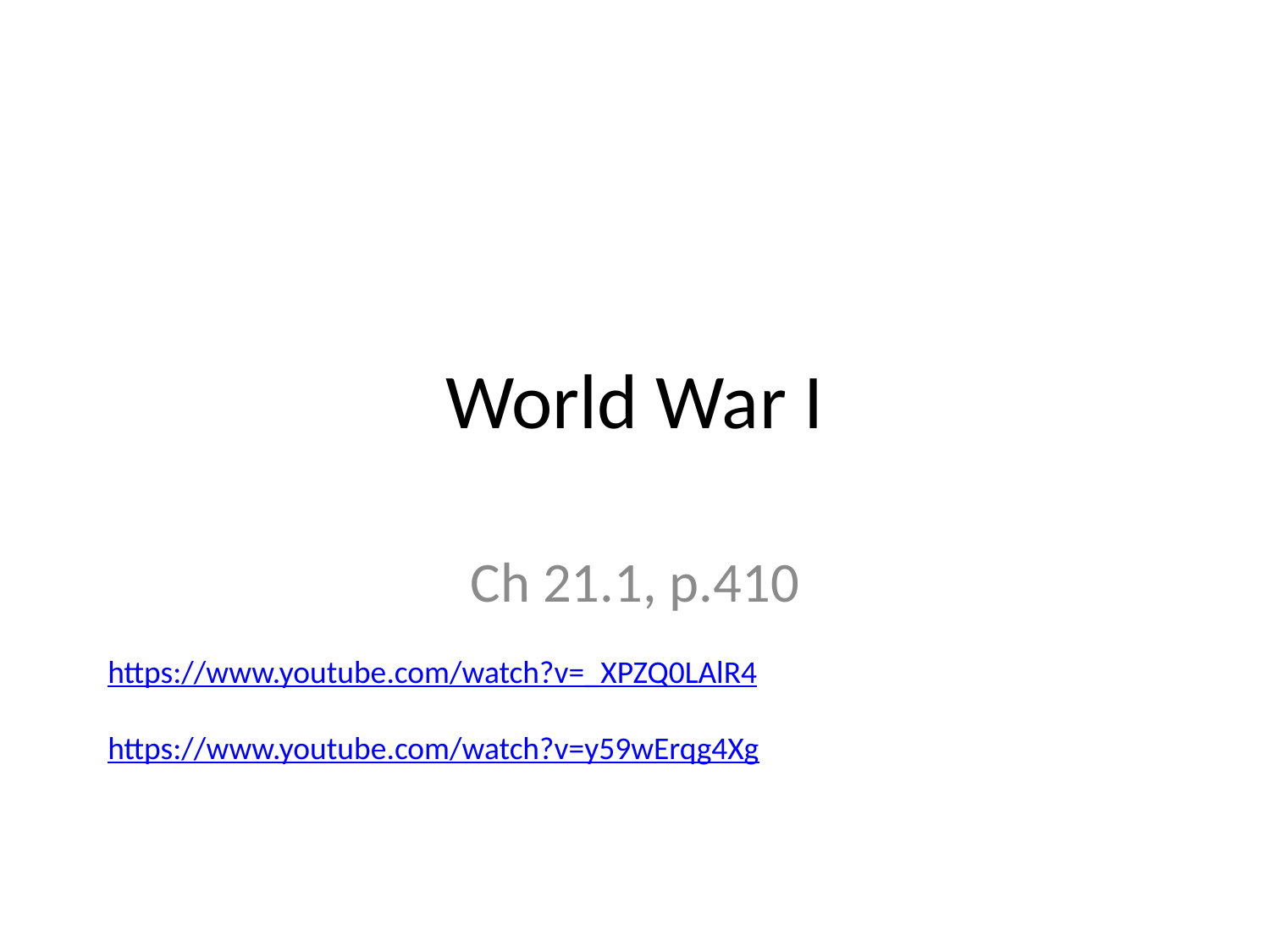

# World War I
Ch 21.1, p.410
https://www.youtube.com/watch?v=_XPZQ0LAlR4

https://www.youtube.com/watch?v=y59wErqg4Xg